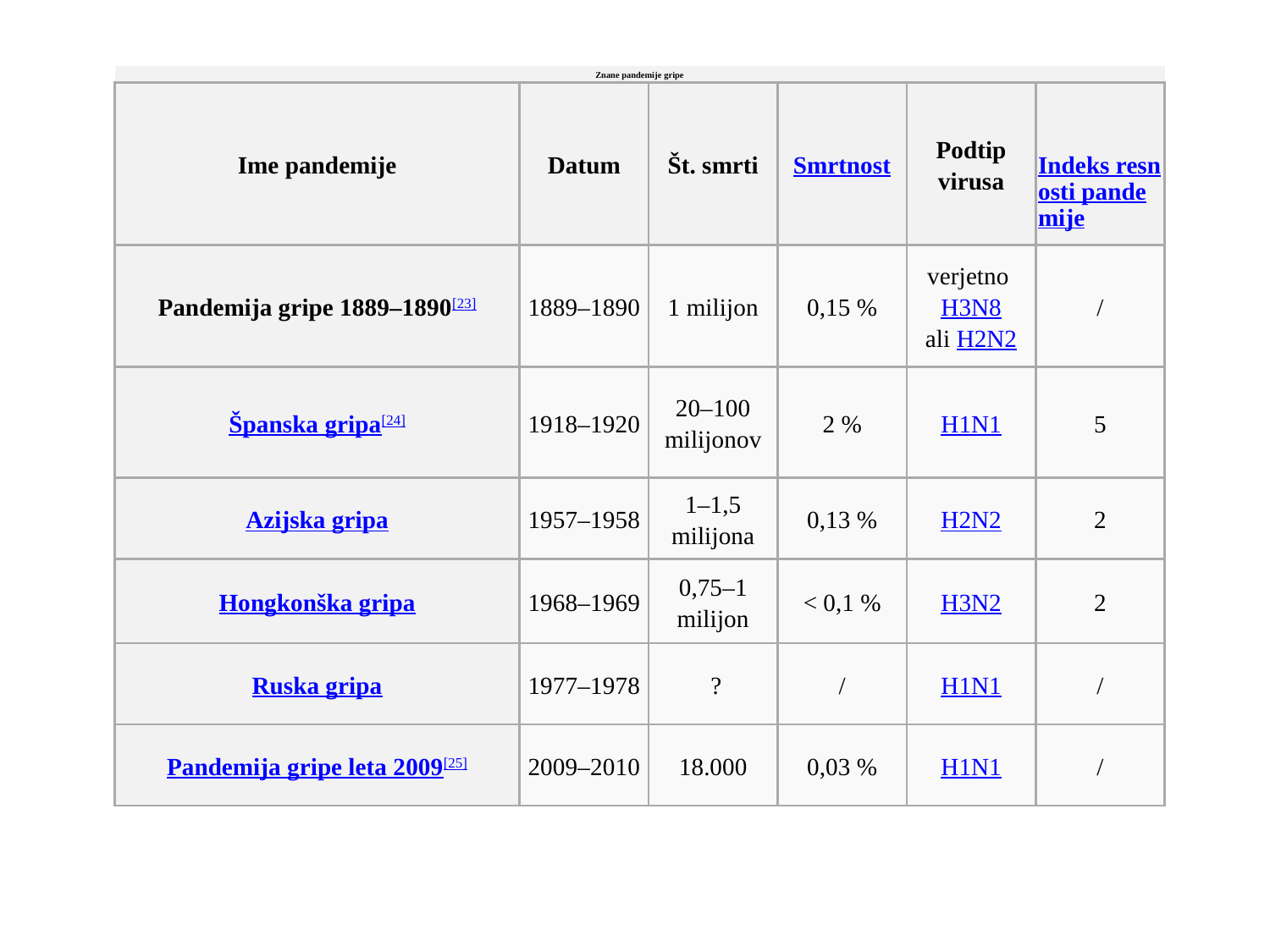

| Znane pandemije gripe |  |  |  |  |  |
| --- | --- | --- | --- | --- | --- |
| Ime pandemije | Datum | Št. smrti | Smrtnost | Podtip virusa | Indeks resnosti pandemije |
| Pandemija gripe 1889–1890[23] | 1889–1890 | 1 milijon | 0,15 % | verjetno H3N8 ali H2N2 | / |
| Španska gripa[24] | 1918–1920 | 20–100 milijonov | 2 % | H1N1 | 5 |
| Azijska gripa | 1957–1958 | 1–1,5 milijona | 0,13 % | H2N2 | 2 |
| Hongkonška gripa | 1968–1969 | 0,75–1 milijon | < 0,1 % | H3N2 | 2 |
| Ruska gripa | 1977–1978 | ? | / | H1N1 | / |
| Pandemija gripe leta 2009[25] | 2009–2010 | 18.000 | 0,03 % | H1N1 | / |